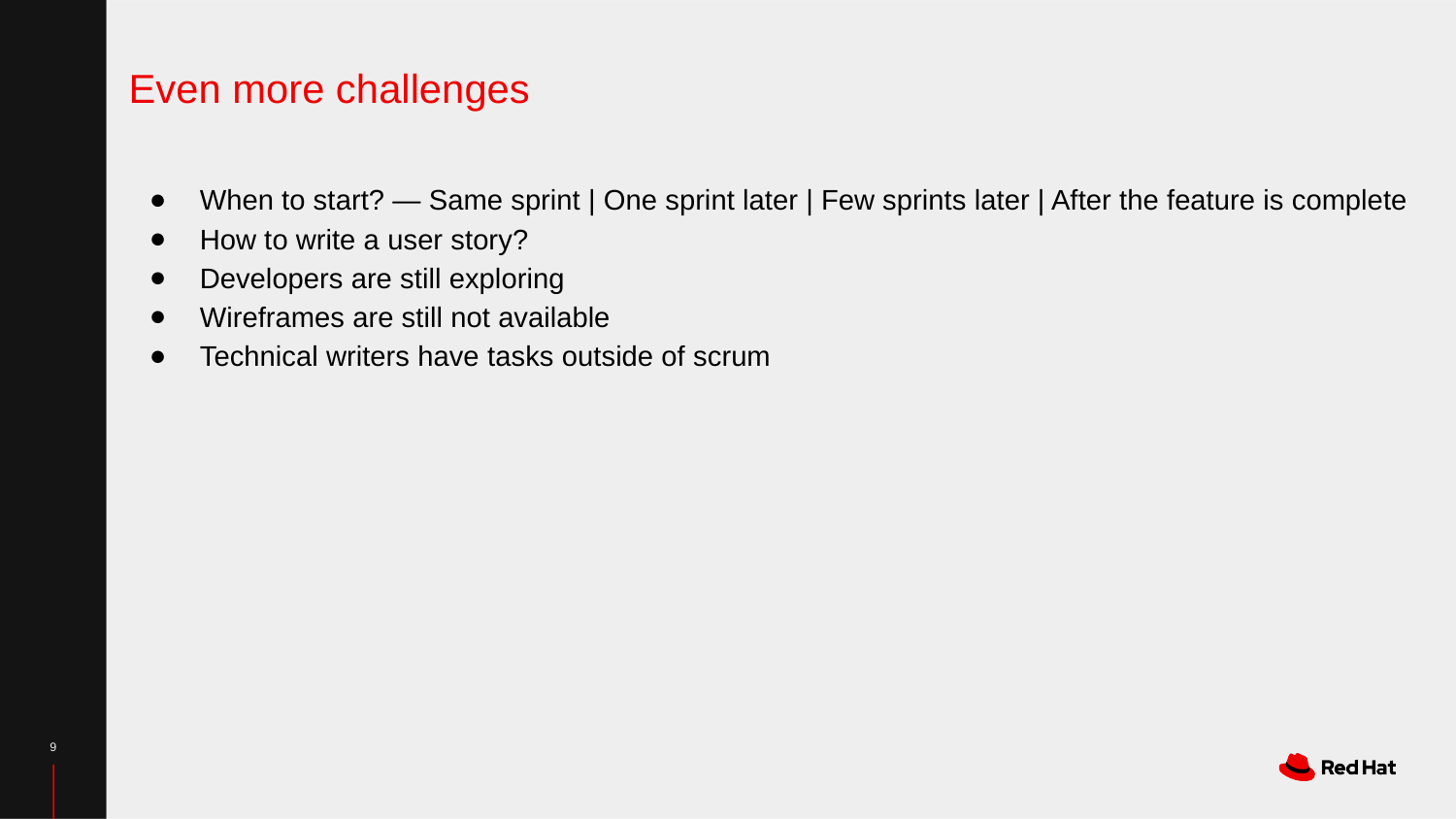

Even more challenges
When to start? — Same sprint | One sprint later | Few sprints later | After the feature is complete
How to write a user story?
Developers are still exploring
Wireframes are still not available
Technical writers have tasks outside of scrum

9